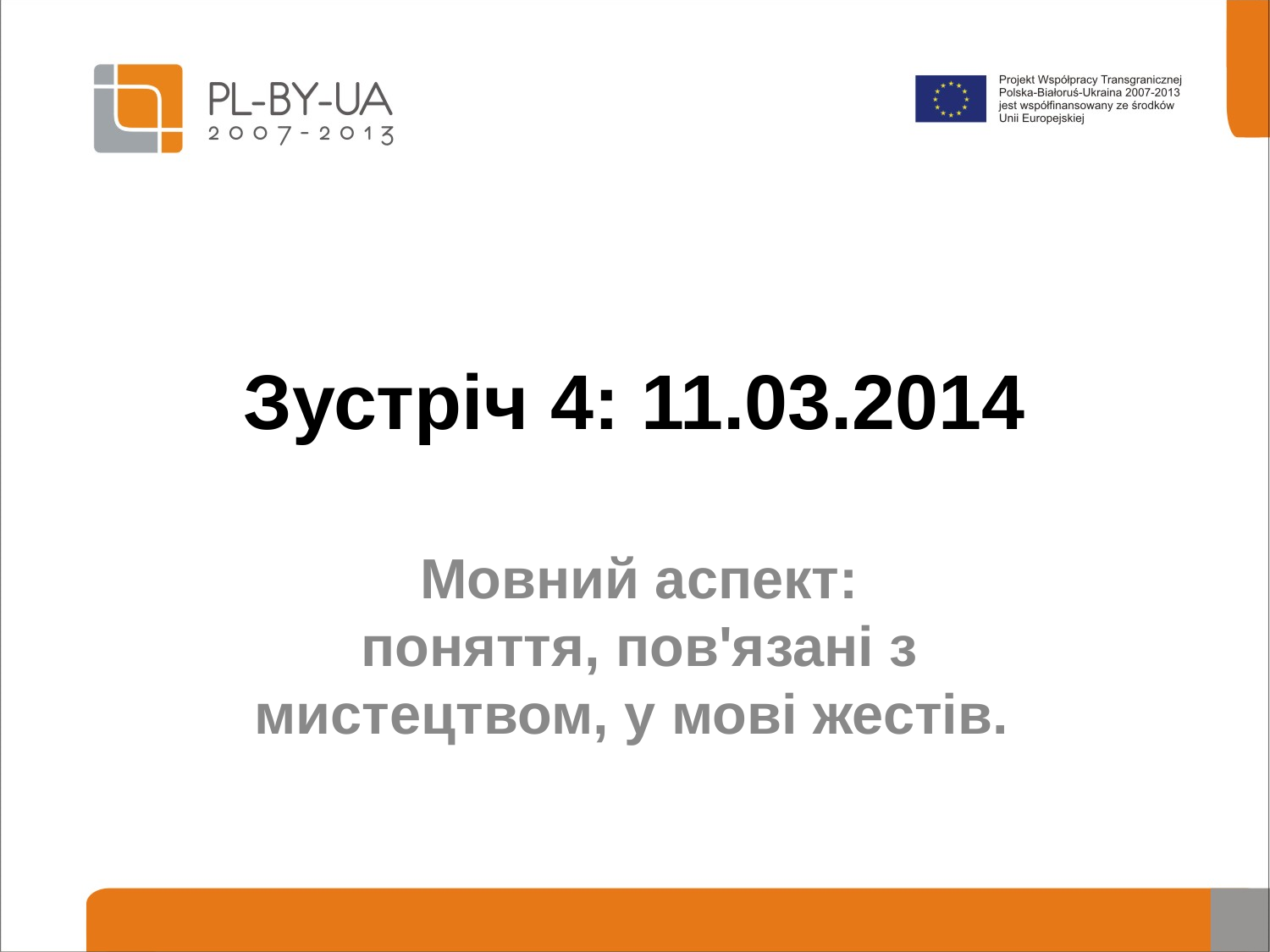

# Зустріч 4: 11.03.2014
Мовний аспект:
поняття, пов'язані з мистецтвом, у мові жестів.